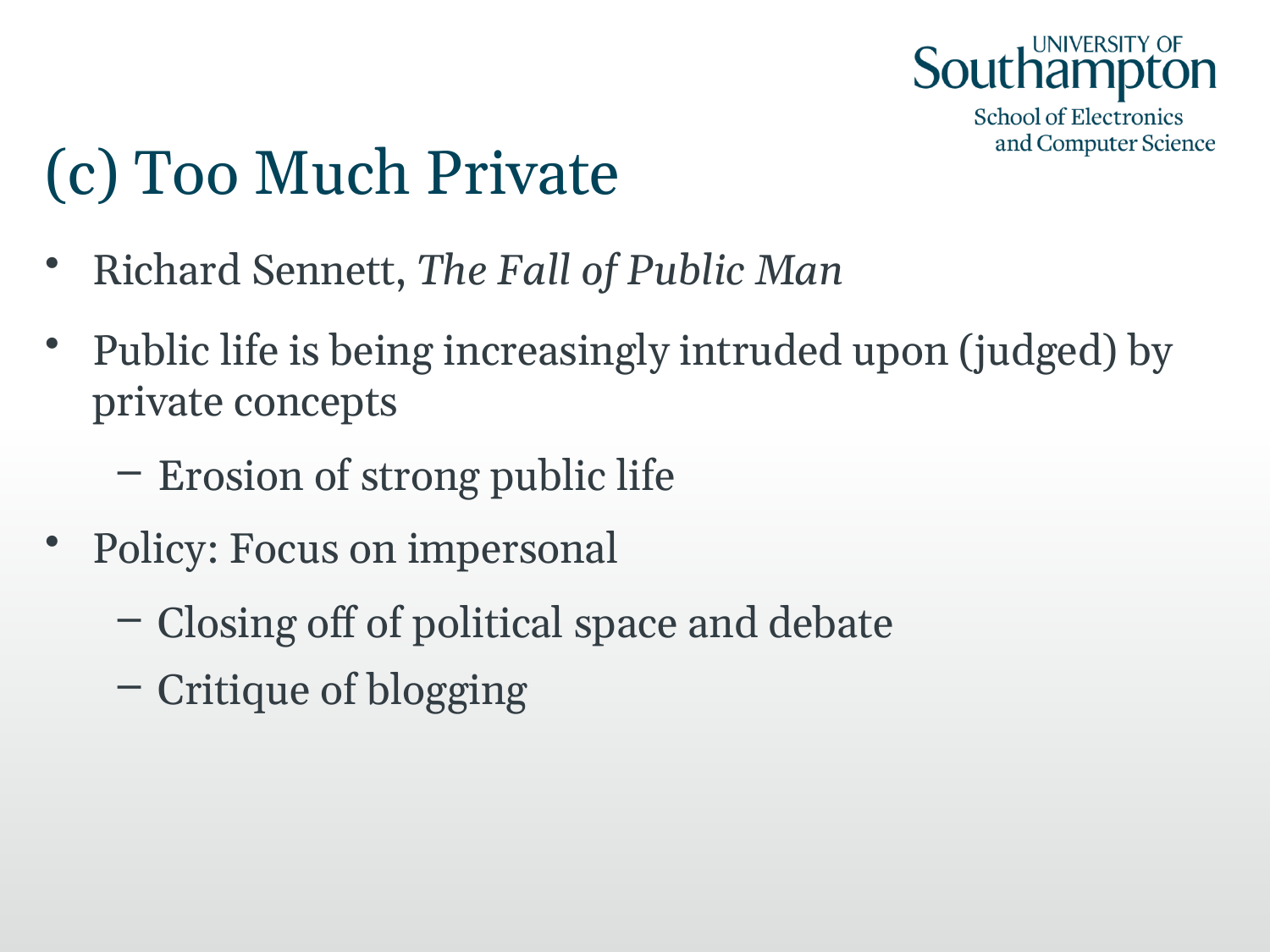

# (c) Too Much Private
Richard Sennett, The Fall of Public Man
Public life is being increasingly intruded upon (judged) by private concepts
Erosion of strong public life
Policy: Focus on impersonal
Closing off of political space and debate
Critique of blogging